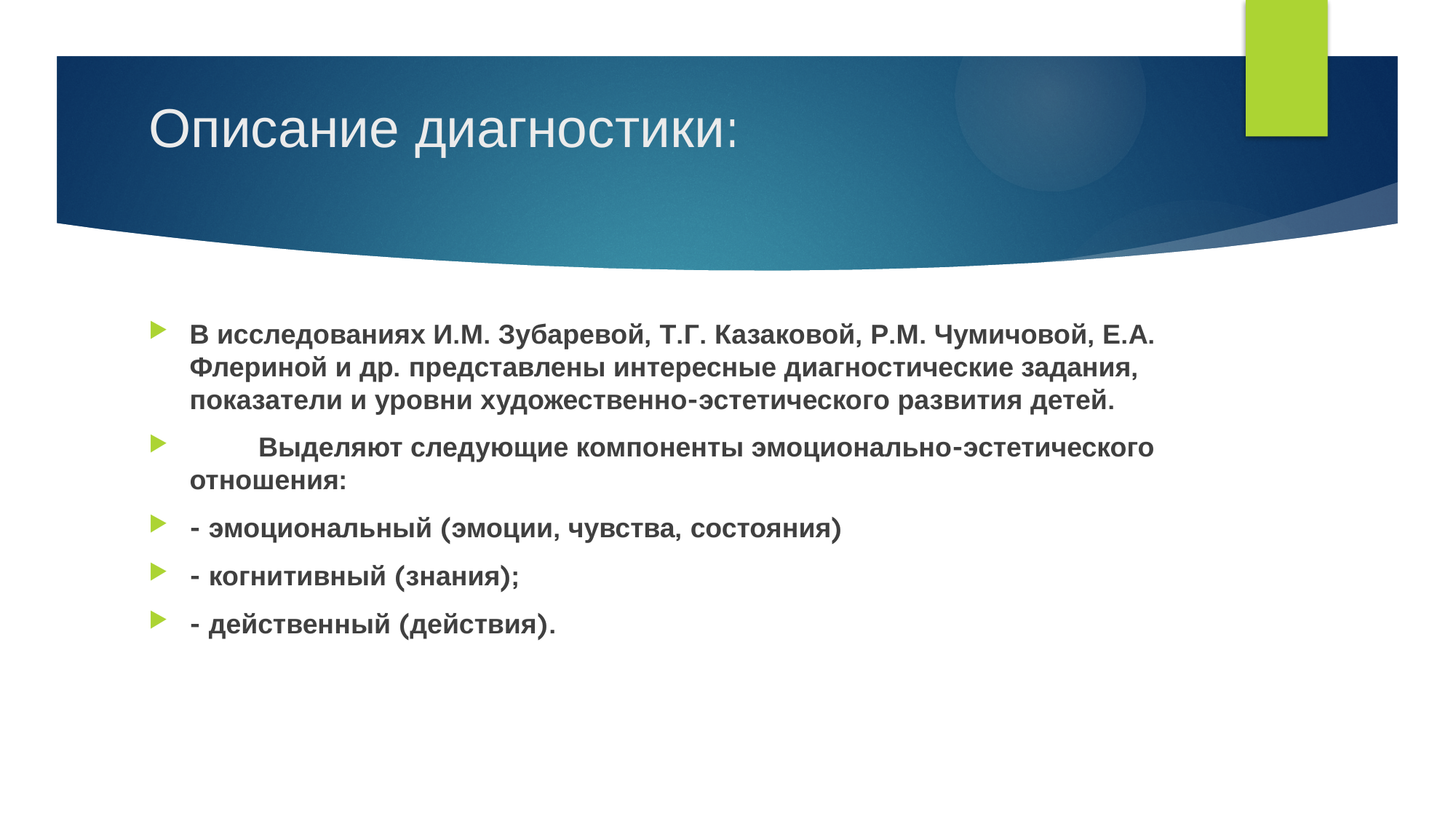

# Описание диагностики:
В исследованиях И.М. Зубаревой, Т.Г. Казаковой, Р.М. Чумичовой, Е.А. Флериной и др. представлены интересные диагностические задания, показатели и уровни художественно-эстетического развития детей.
         Выделяют следующие компоненты эмоционально-эстетического отношения:
- эмоциональный (эмоции, чувства, состояния)
- когнитивный (знания);
- действенный (действия).